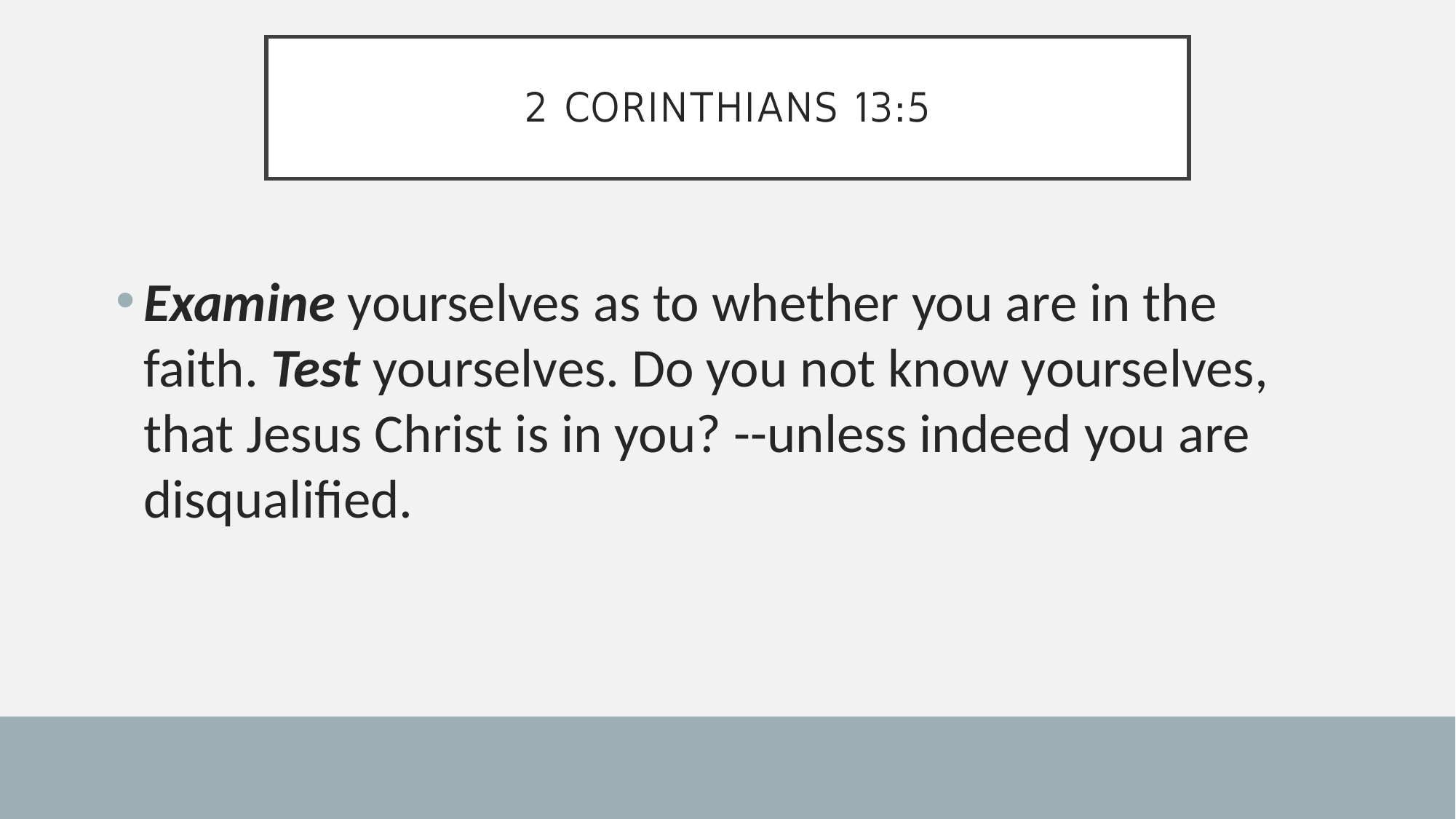

# 2 Corinthians 13:5
Examine yourselves as to whether you are in the faith. Test yourselves. Do you not know yourselves, that Jesus Christ is in you? --unless indeed you are disqualified.